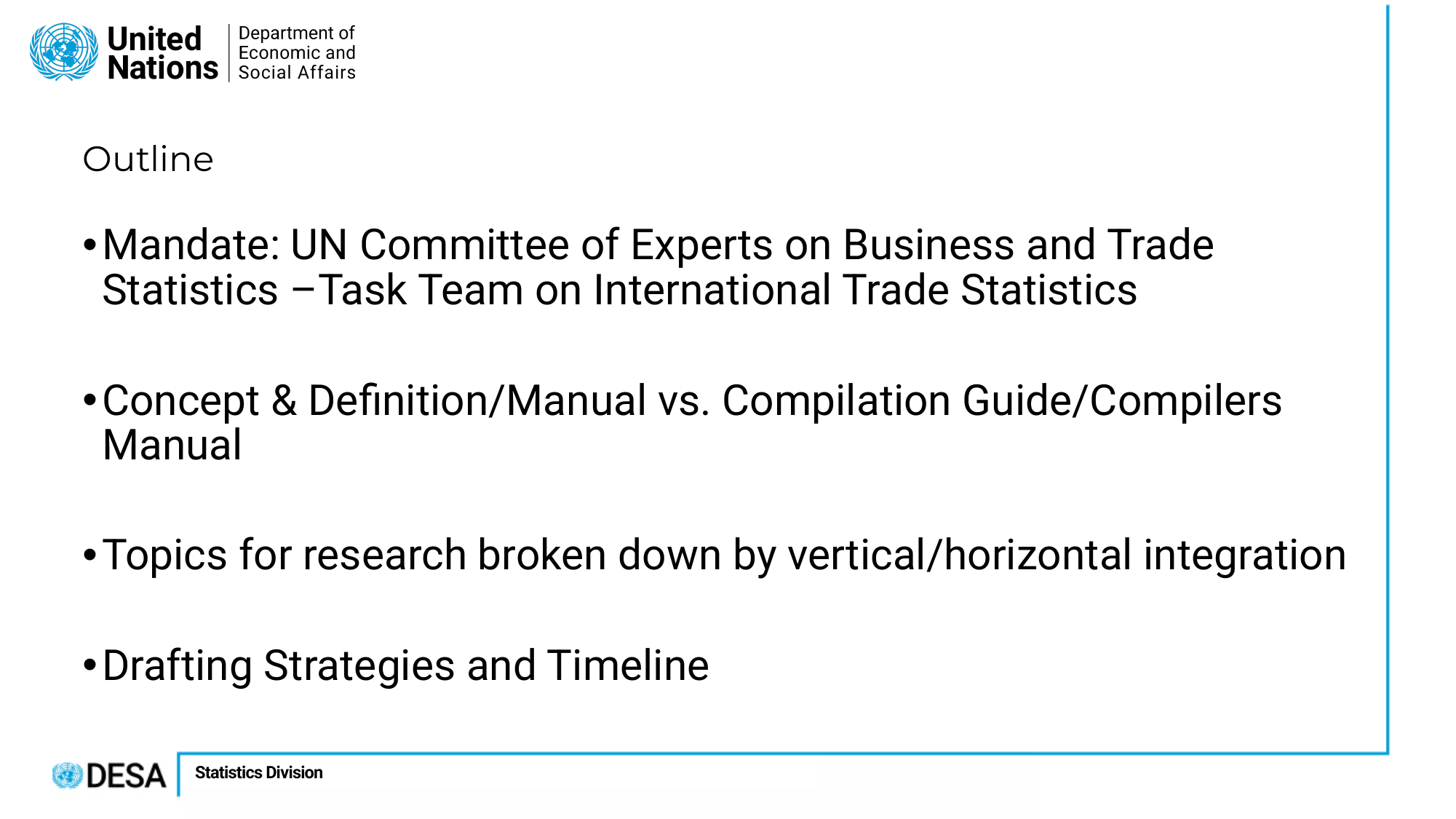

Outline
Mandate: UN Committee of Experts on Business and Trade Statistics –Task Team on International Trade Statistics

Concept & Definition/Manual vs. Compilation Guide/Compilers Manual

Topics for research broken down by vertical/horizontal integration

Drafting Strategies and Timeline